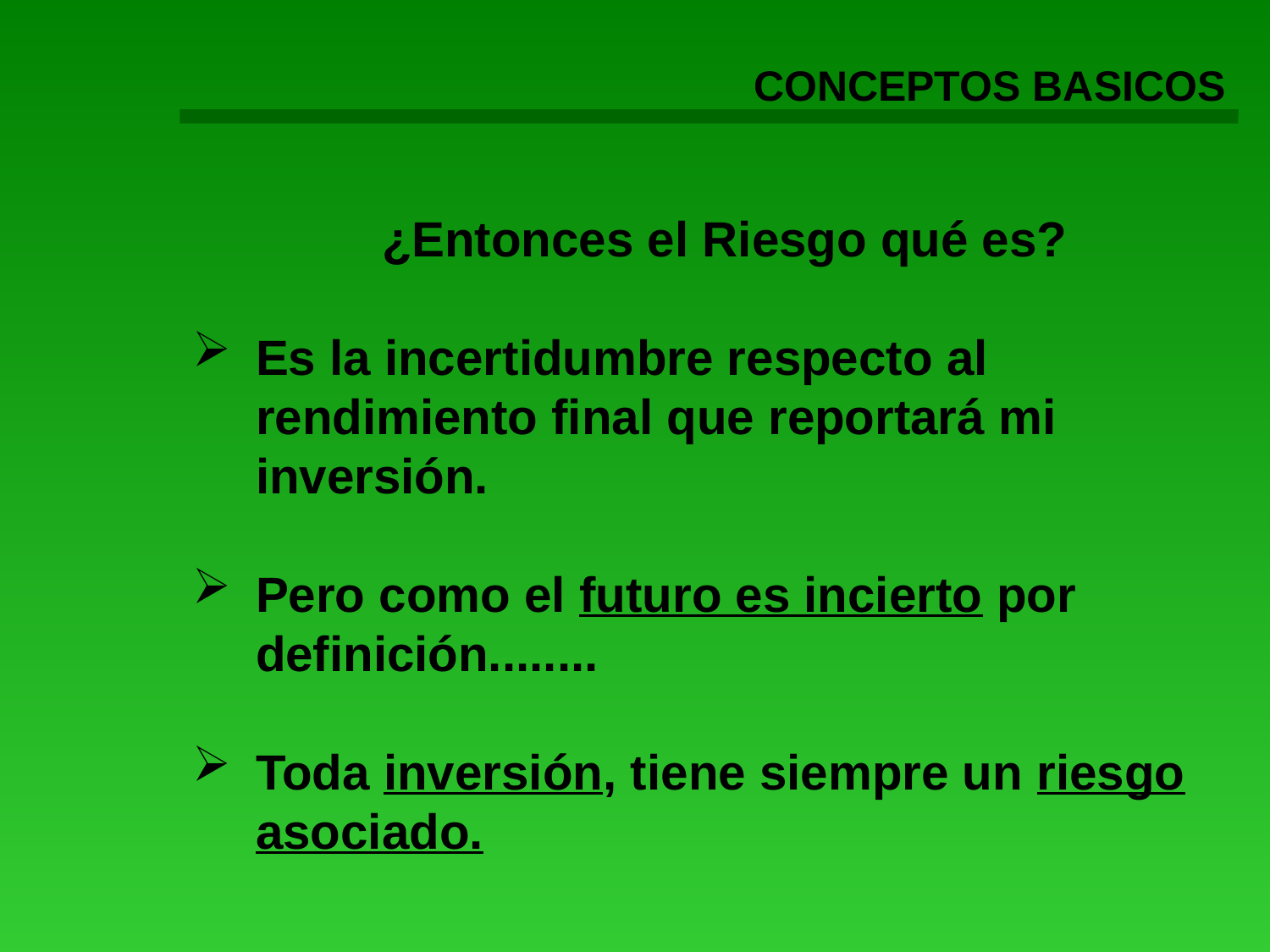

CONCEPTOS BASICOS

¿Entonces el Riesgo qué es?

Es la incertidumbre respecto al rendimiento final que reportará mi inversión.

Pero como el futuro es incierto por definición........

Toda inversión, tiene siempre un riesgo asociado.